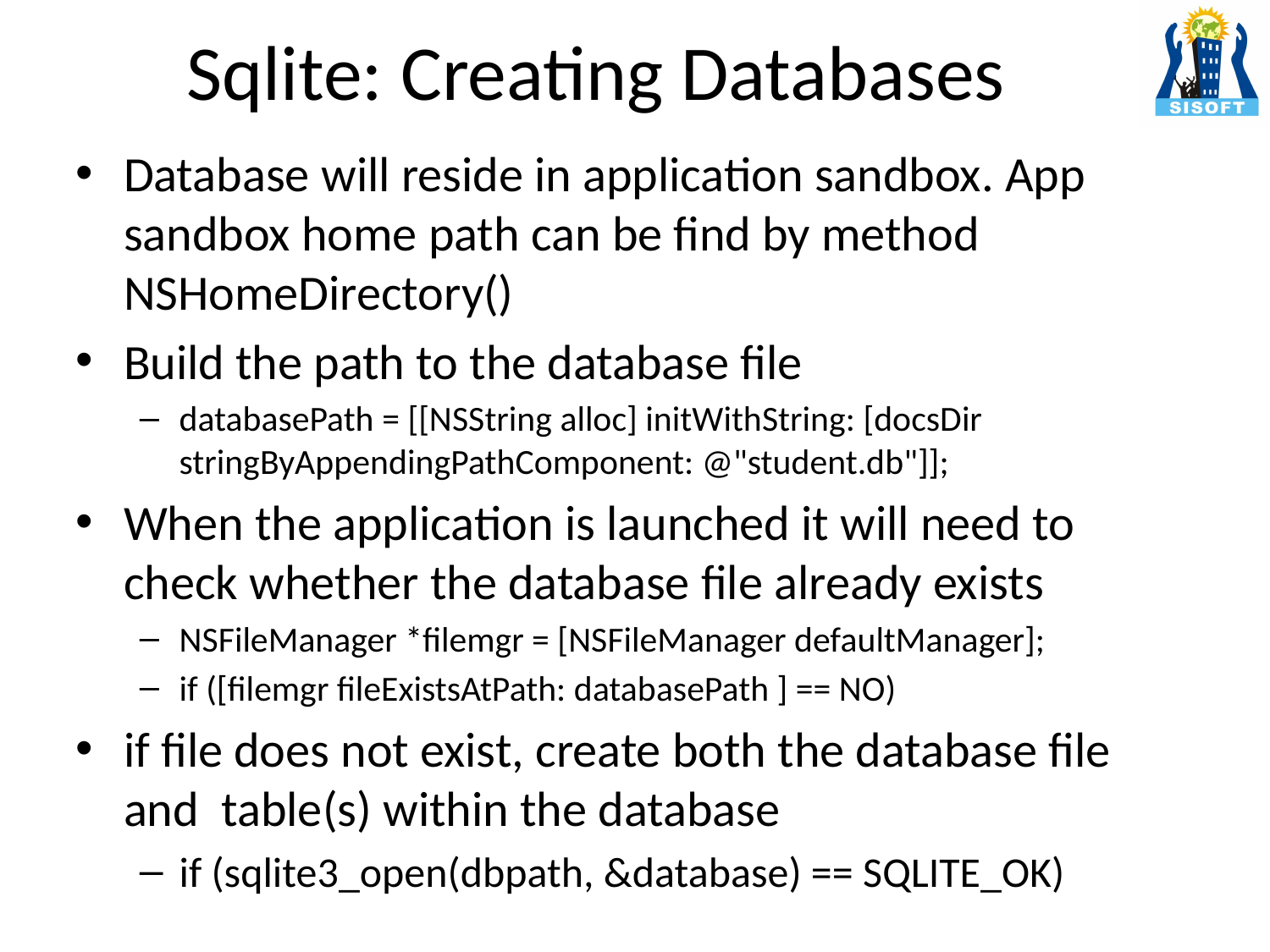

# Sqlite: Creating Databases
Database will reside in application sandbox. App sandbox home path can be find by method NSHomeDirectory()
Build the path to the database file
databasePath = [[NSString alloc] initWithString: [docsDir stringByAppendingPathComponent: @"student.db"]];
When the application is launched it will need to check whether the database file already exists
NSFileManager *filemgr = [NSFileManager defaultManager];
if ([filemgr fileExistsAtPath: databasePath ] == NO)
if file does not exist, create both the database file and  table(s) within the database
if (sqlite3_open(dbpath, &database) == SQLITE_OK)